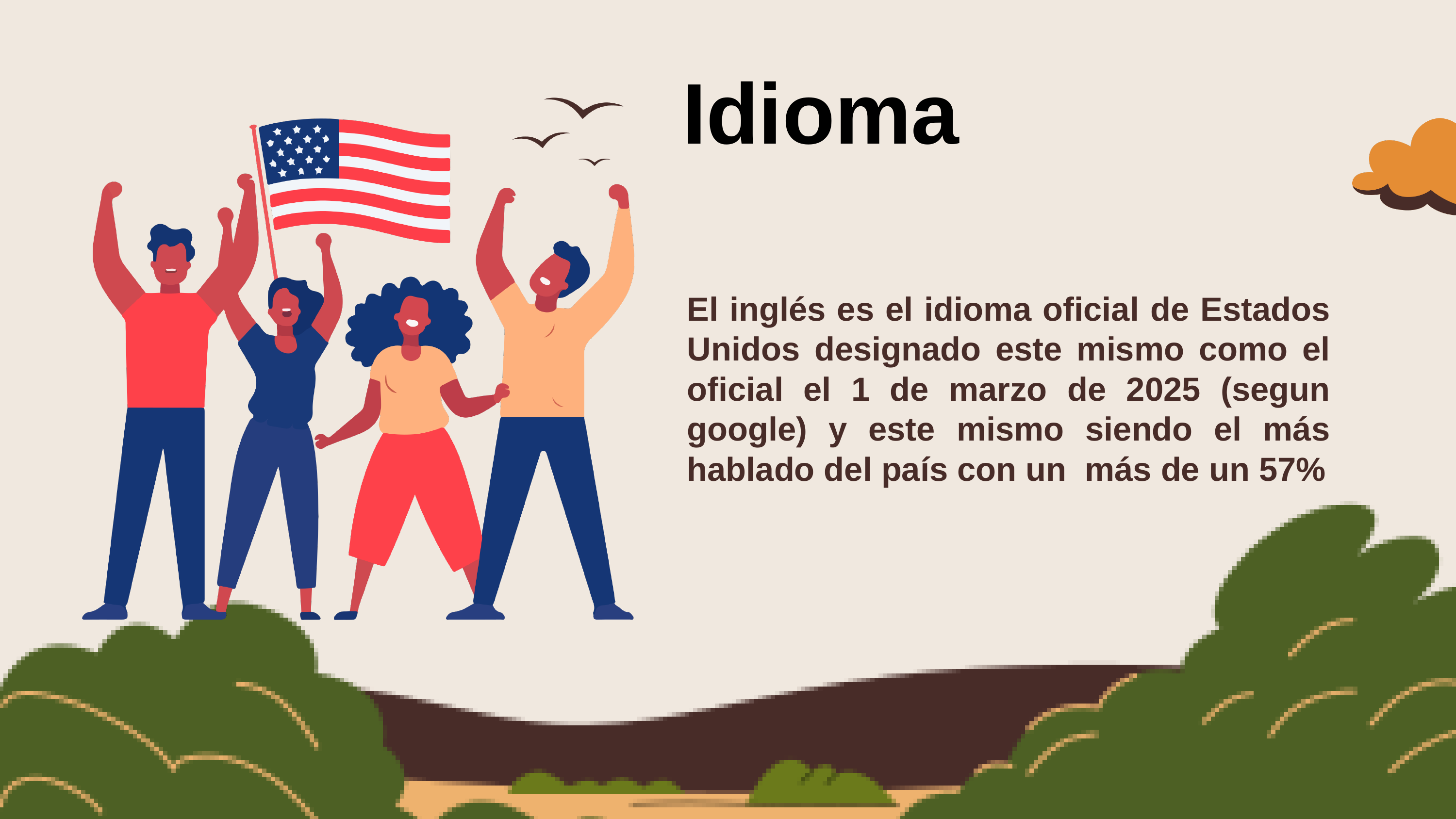

Idioma

El inglés es el idioma oficial de Estados Unidos designado este mismo como el oficial el 1 de marzo de 2025 (segun google) y este mismo siendo el más hablado del país con un  más de un 57%